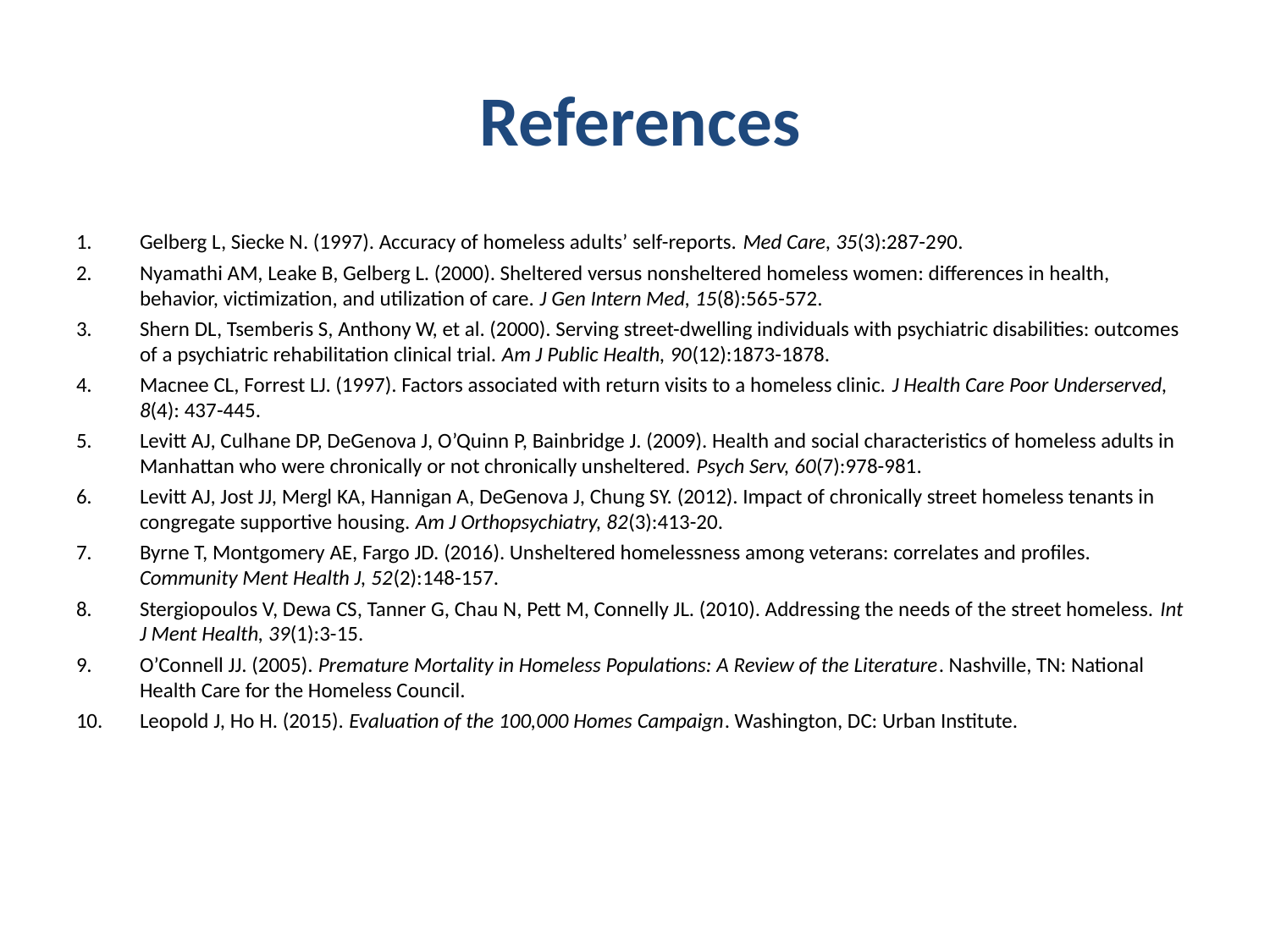

# References
Gelberg L, Siecke N. (1997). Accuracy of homeless adults’ self-reports. Med Care, 35(3):287-290.
Nyamathi AM, Leake B, Gelberg L. (2000). Sheltered versus nonsheltered homeless women: differences in health, behavior, victimization, and utilization of care. J Gen Intern Med, 15(8):565-572.
Shern DL, Tsemberis S, Anthony W, et al. (2000). Serving street-dwelling individuals with psychiatric disabilities: outcomes of a psychiatric rehabilitation clinical trial. Am J Public Health, 90(12):1873-1878.
Macnee CL, Forrest LJ. (1997). Factors associated with return visits to a homeless clinic. J Health Care Poor Underserved, 8(4): 437-445.
Levitt AJ, Culhane DP, DeGenova J, O’Quinn P, Bainbridge J. (2009). Health and social characteristics of homeless adults in Manhattan who were chronically or not chronically unsheltered. Psych Serv, 60(7):978-981.
Levitt AJ, Jost JJ, Mergl KA, Hannigan A, DeGenova J, Chung SY. (2012). Impact of chronically street homeless tenants in congregate supportive housing. Am J Orthopsychiatry, 82(3):413-20.
Byrne T, Montgomery AE, Fargo JD. (2016). Unsheltered homelessness among veterans: correlates and profiles. Community Ment Health J, 52(2):148-157.
Stergiopoulos V, Dewa CS, Tanner G, Chau N, Pett M, Connelly JL. (2010). Addressing the needs of the street homeless. Int J Ment Health, 39(1):3-15.
O’Connell JJ. (2005). Premature Mortality in Homeless Populations: A Review of the Literature. Nashville, TN: National Health Care for the Homeless Council.
Leopold J, Ho H. (2015). Evaluation of the 100,000 Homes Campaign. Washington, DC: Urban Institute.